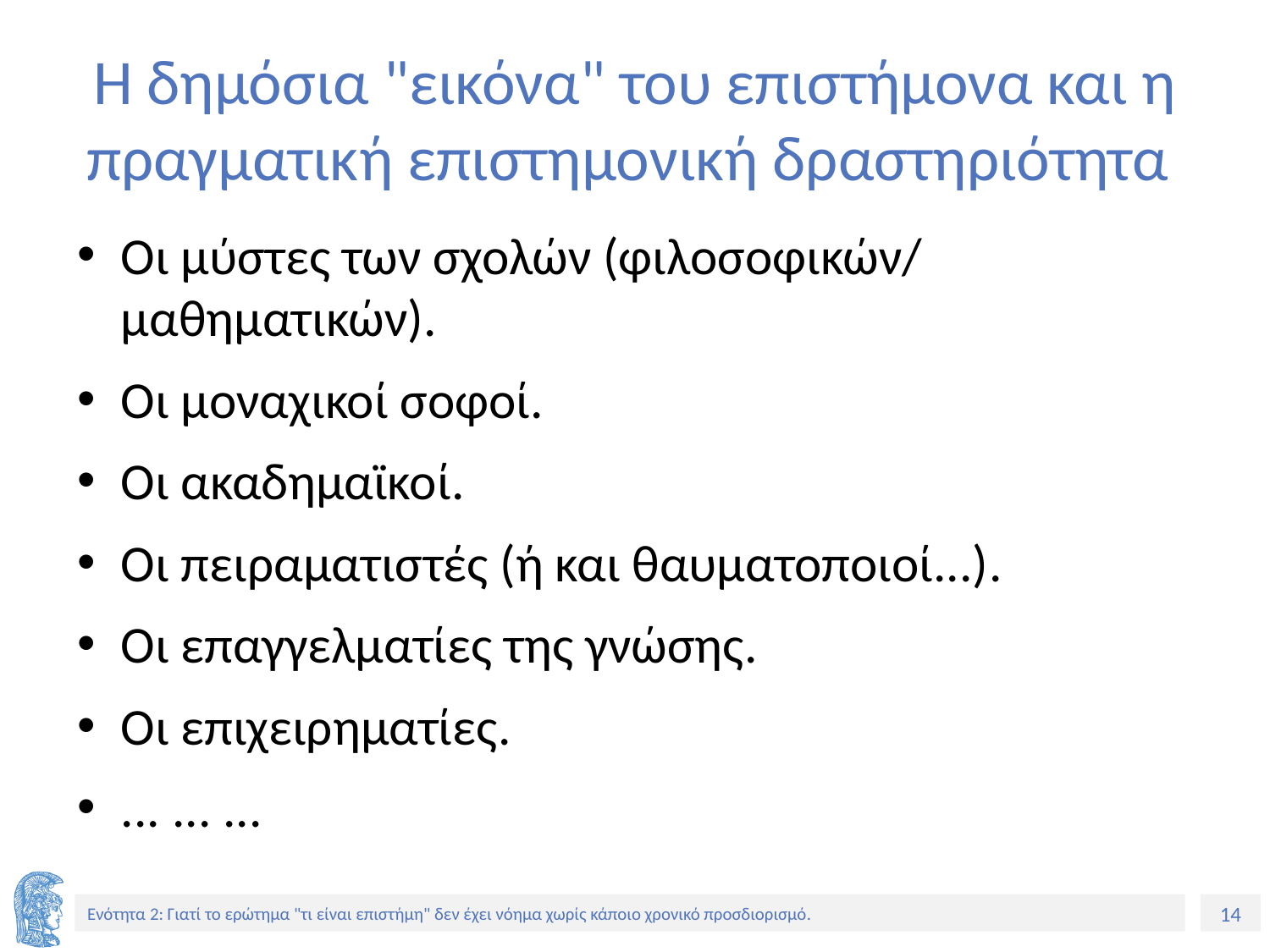

# Η δημόσια "εικόνα" του επιστήμονα και η πραγματική επιστημονική δραστηριότητα
Οι μύστες των σχολών (φιλοσοφικών/ μαθηματικών).
Οι μοναχικοί σοφοί.
Οι ακαδημαϊκοί.
Οι πειραματιστές (ή και θαυματοποιοί...).
Οι επαγγελματίες της γνώσης.
Οι επιχειρηματίες.
... ... ...